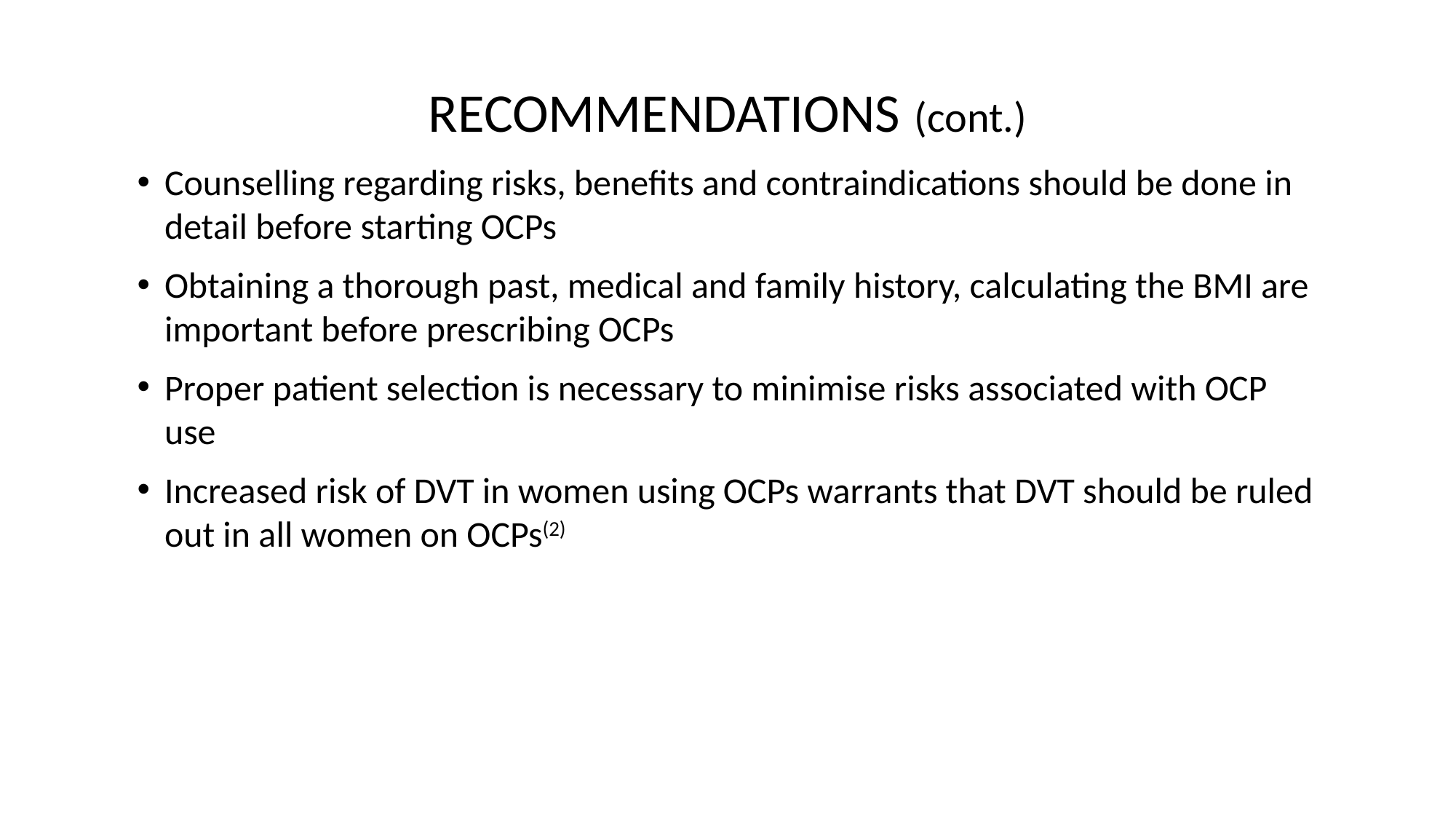

RECOMMENDATIONS (cont.)
Counselling regarding risks, benefits and contraindications should be done in detail before starting OCPs
Obtaining a thorough past, medical and family history, calculating the BMI are important before prescribing OCPs
Proper patient selection is necessary to minimise risks associated with OCP use
Increased risk of DVT in women using OCPs warrants that DVT should be ruled out in all women on OCPs(2)